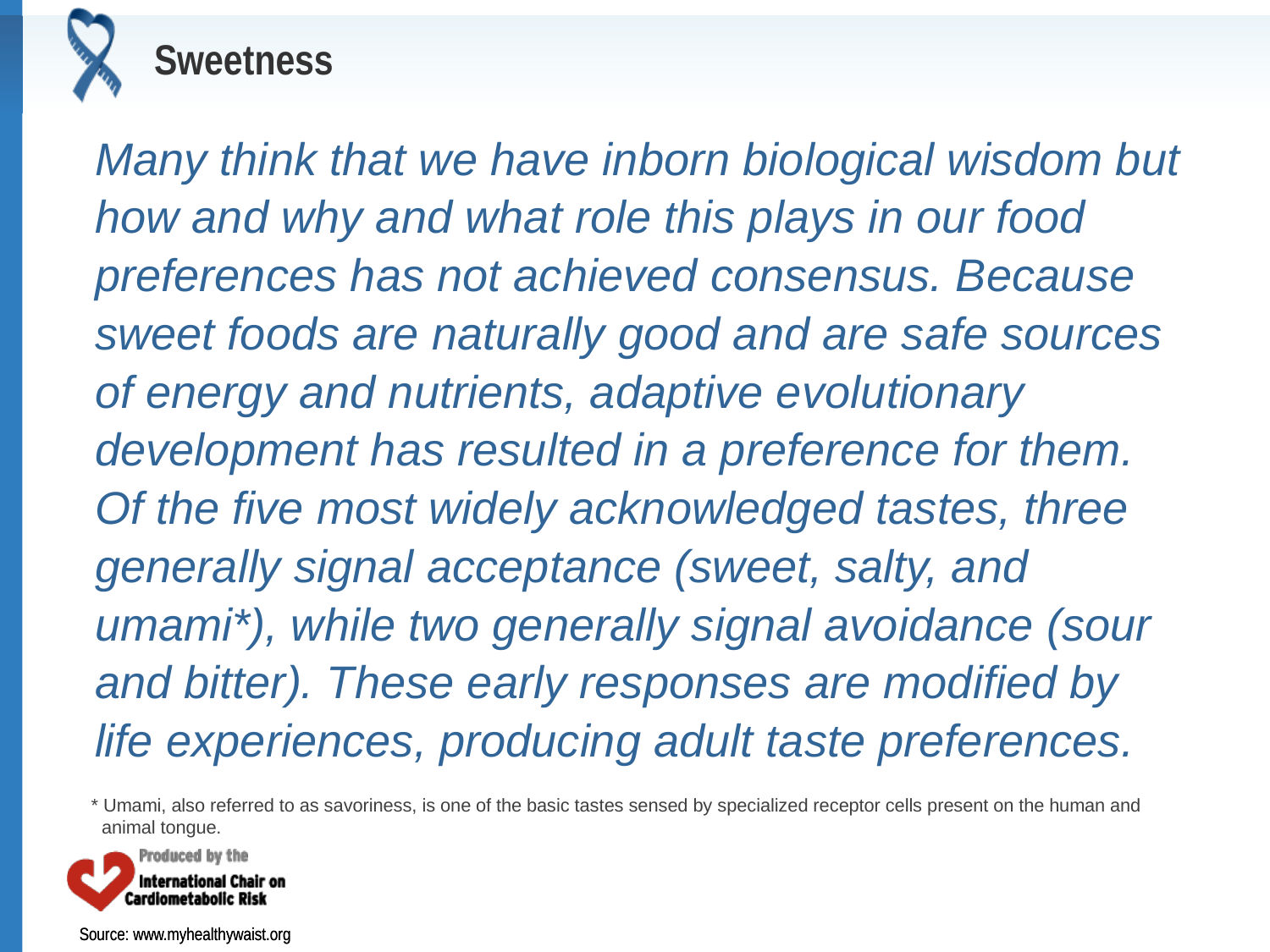

# Sweetness
Many think that we have inborn biological wisdom but how and why and what role this plays in our food preferences has not achieved consensus. Because sweet foods are naturally good and are safe sources of energy and nutrients, adaptive evolutionary development has resulted in a preference for them. Of the five most widely acknowledged tastes, three generally signal acceptance (sweet, salty, and umami*), while two generally signal avoidance (sour and bitter). These early responses are modified by life experiences, producing adult taste preferences.
* Umami, also referred to as savoriness, is one of the basic tastes sensed by specialized receptor cells present on the human and 	animal tongue.